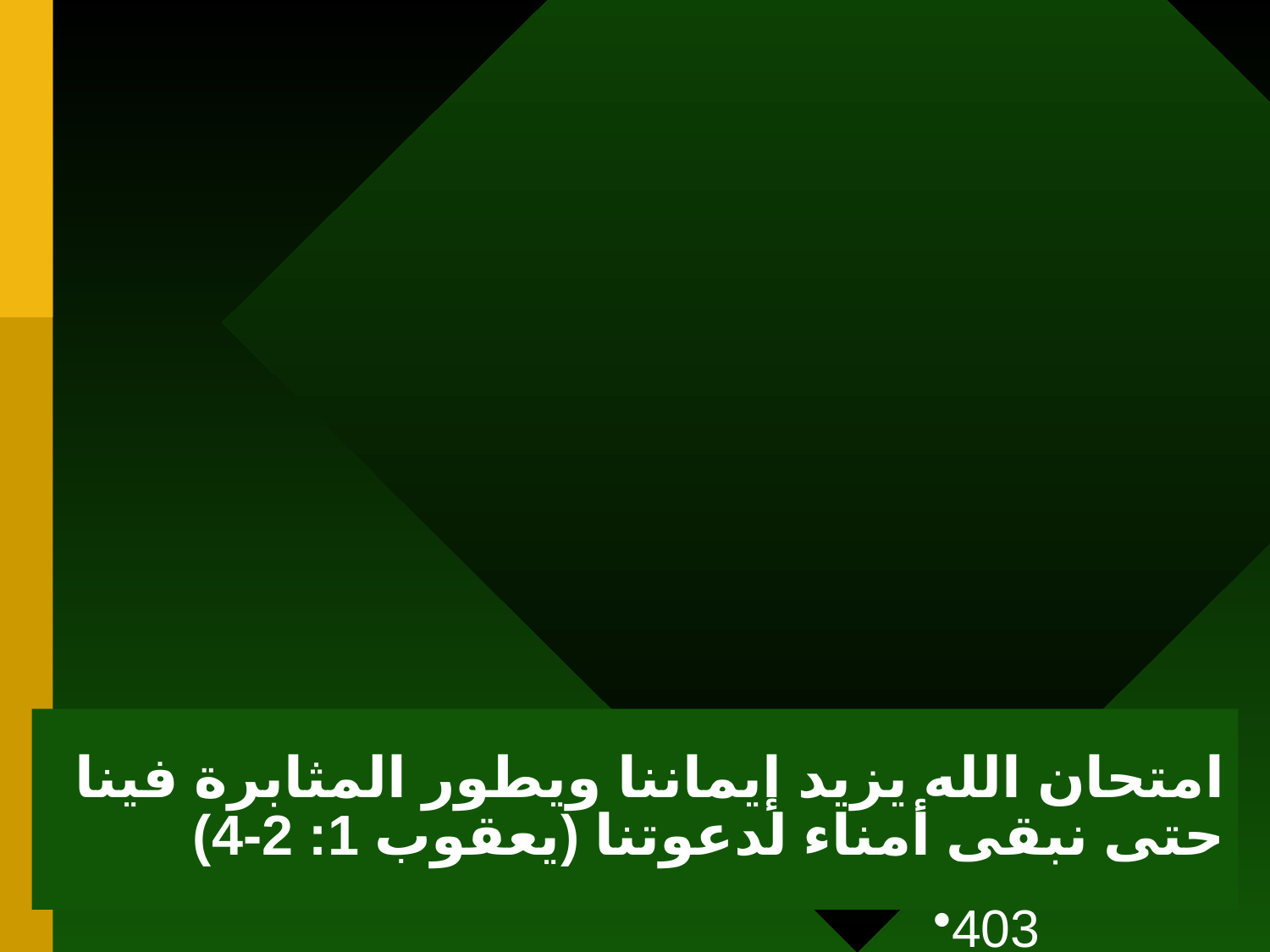

امتحان الله يزيد إيماننا ويطور المثابرة فينا حتى نبقى أمناء لدعوتنا (يعقوب 1: 2-4)
11/9/25
403